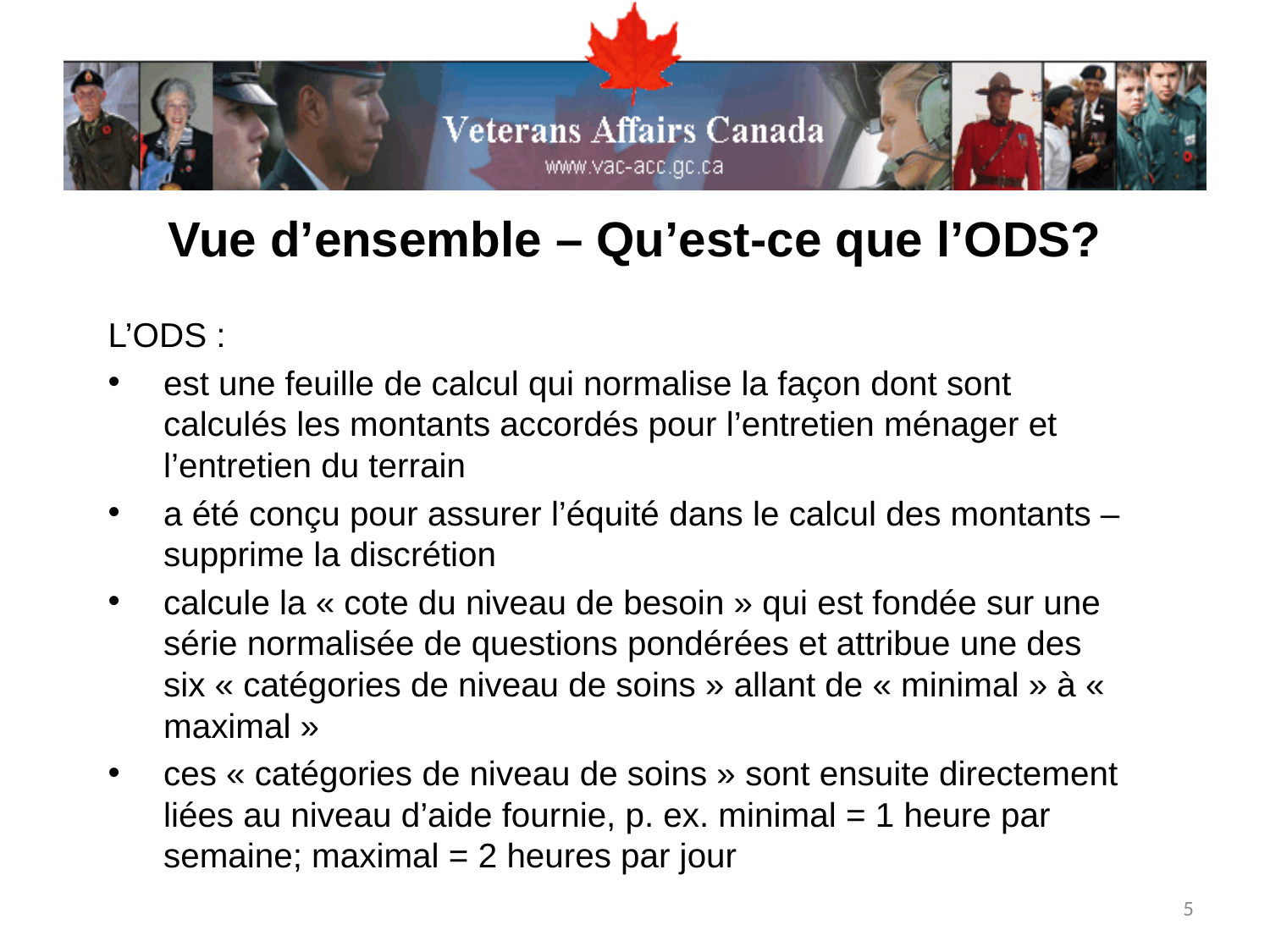

# Vue d’ensemble – Qu’est-ce que l’ODS?
L’ODS :
est une feuille de calcul qui normalise la façon dont sont calculés les montants accordés pour l’entretien ménager et l’entretien du terrain
a été conçu pour assurer l’équité dans le calcul des montants – supprime la discrétion
calcule la « cote du niveau de besoin » qui est fondée sur une série normalisée de questions pondérées et attribue une des six « catégories de niveau de soins » allant de « minimal » à « maximal »
ces « catégories de niveau de soins » sont ensuite directement liées au niveau d’aide fournie, p. ex. minimal = 1 heure par semaine; maximal = 2 heures par jour

5